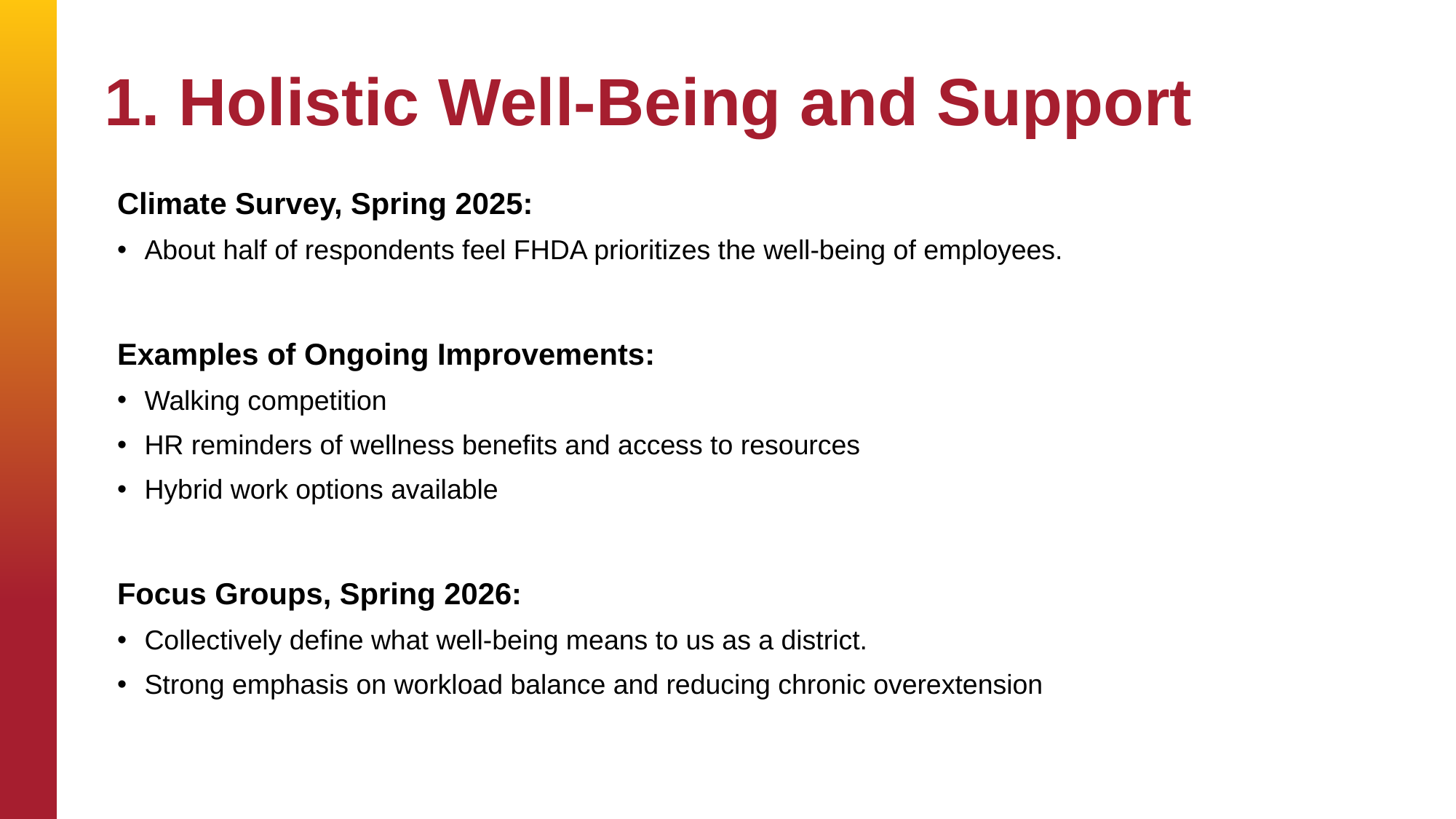

1. Holistic Well-Being and Support
Climate Survey, Spring 2025:
About half of respondents feel FHDA prioritizes the well-being of employees.

Examples of Ongoing Improvements:
Walking competition
HR reminders of wellness benefits and access to resources
Hybrid work options available

Focus Groups, Spring 2026:
Collectively define what well-being means to us as a district.
Strong emphasis on workload balance and reducing chronic overextension